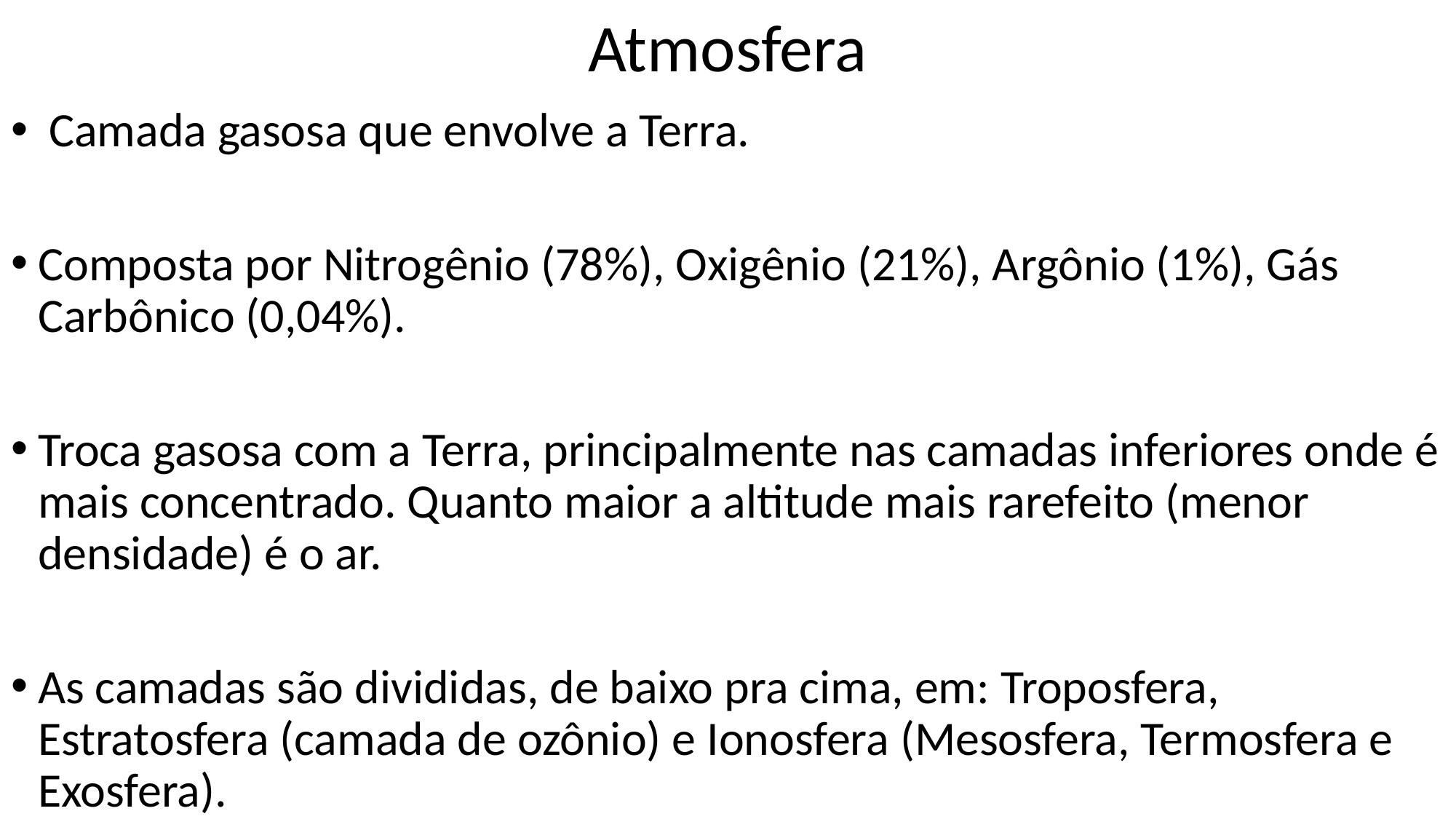

# Atmosfera
 Camada gasosa que envolve a Terra.

Composta por Nitrogênio (78%), Oxigênio (21%), Argônio (1%), Gás Carbônico (0,04%).

Troca gasosa com a Terra, principalmente nas camadas inferiores onde é mais concentrado. Quanto maior a altitude mais rarefeito (menor densidade) é o ar.

As camadas são divididas, de baixo pra cima, em: Troposfera, Estratosfera (camada de ozônio) e Ionosfera (Mesosfera, Termosfera e Exosfera).